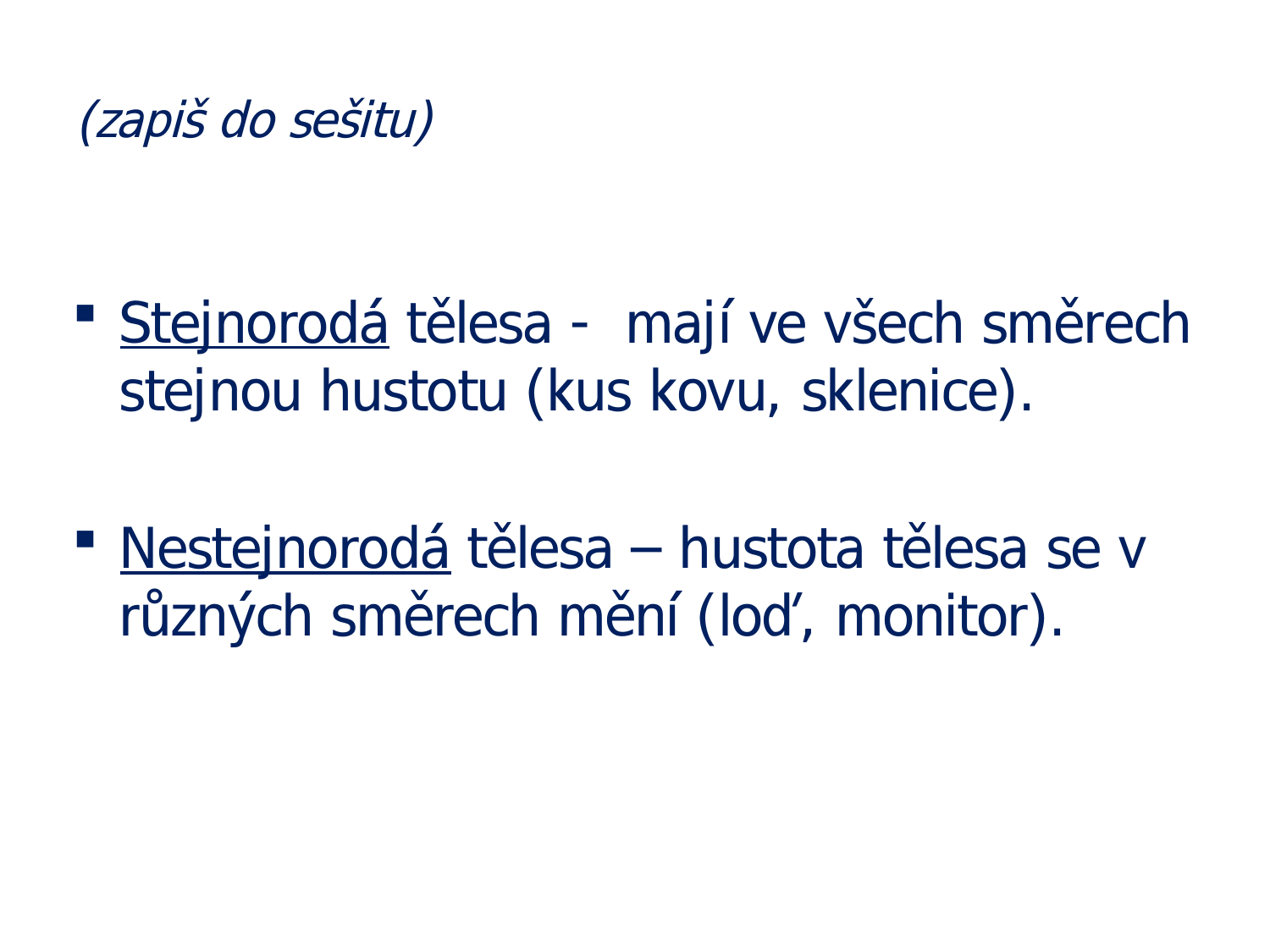

# (zapiš do sešitu)
Stejnorodá tělesa -  mají ve všech směrech stejnou hustotu (kus kovu, sklenice).

Nestejnorodá tělesa – hustota tělesa se v různých směrech mění (loď, monitor).